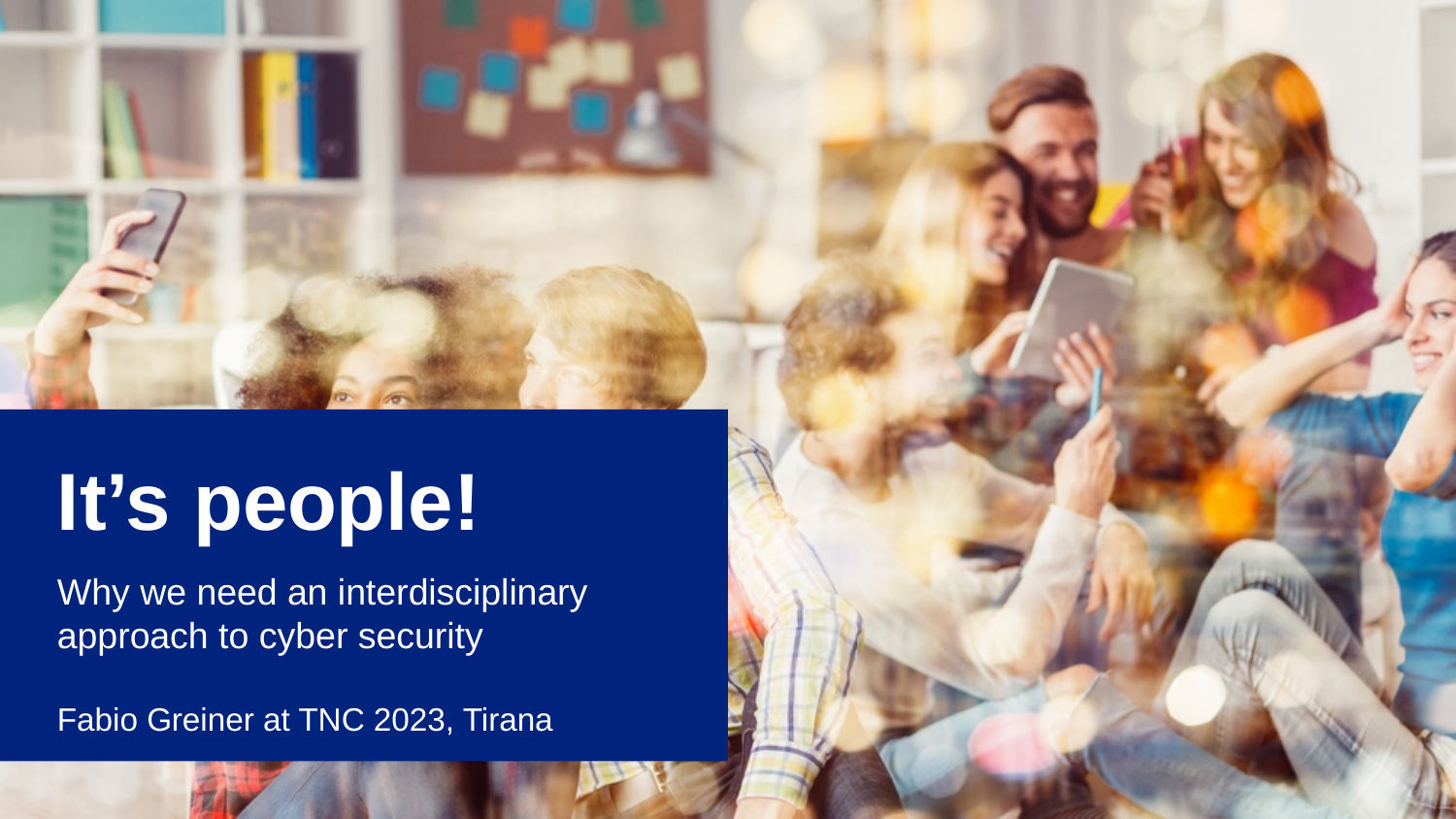

# It’s people!
Why we need an interdisciplinary approach to cyber security

Fabio Greiner at TNC 2023, Tirana